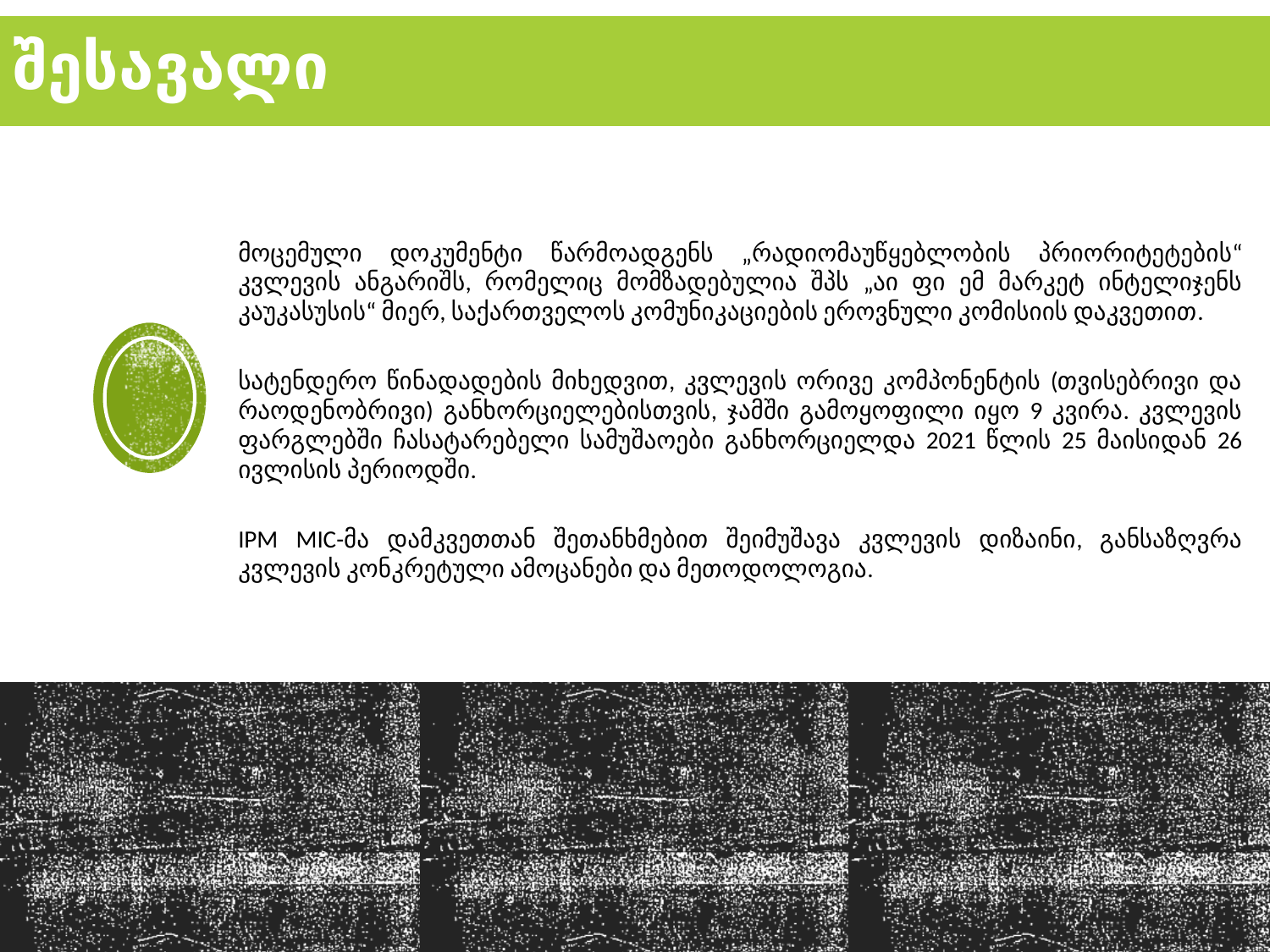

# შესავალი

მოცემული დოკუმენტი წარმოადგენს „რადიომაუწყებლობის პრიორიტეტების“ კვლევის ანგარიშს, რომელიც მომზადებულია შპს „აი ფი ემ მარკეტ ინტელიჯენს კაუკასუსის“ მიერ, საქართველოს კომუნიკაციების ეროვნული კომისიის დაკვეთით.

სატენდერო წინადადების მიხედვით, კვლევის ორივე კომპონენტის (თვისებრივი და რაოდენობრივი) განხორციელებისთვის, ჯამში გამოყოფილი იყო 9 კვირა. კვლევის ფარგლებში ჩასატარებელი სამუშაოები განხორციელდა 2021 წლის 25 მაისიდან 26 ივლისის პერიოდში.

IPM MIC-მა დამკვეთთან შეთანხმებით შეიმუშავა კვლევის დიზაინი, განსაზღვრა კვლევის კონკრეტული ამოცანები და მეთოდოლოგია.